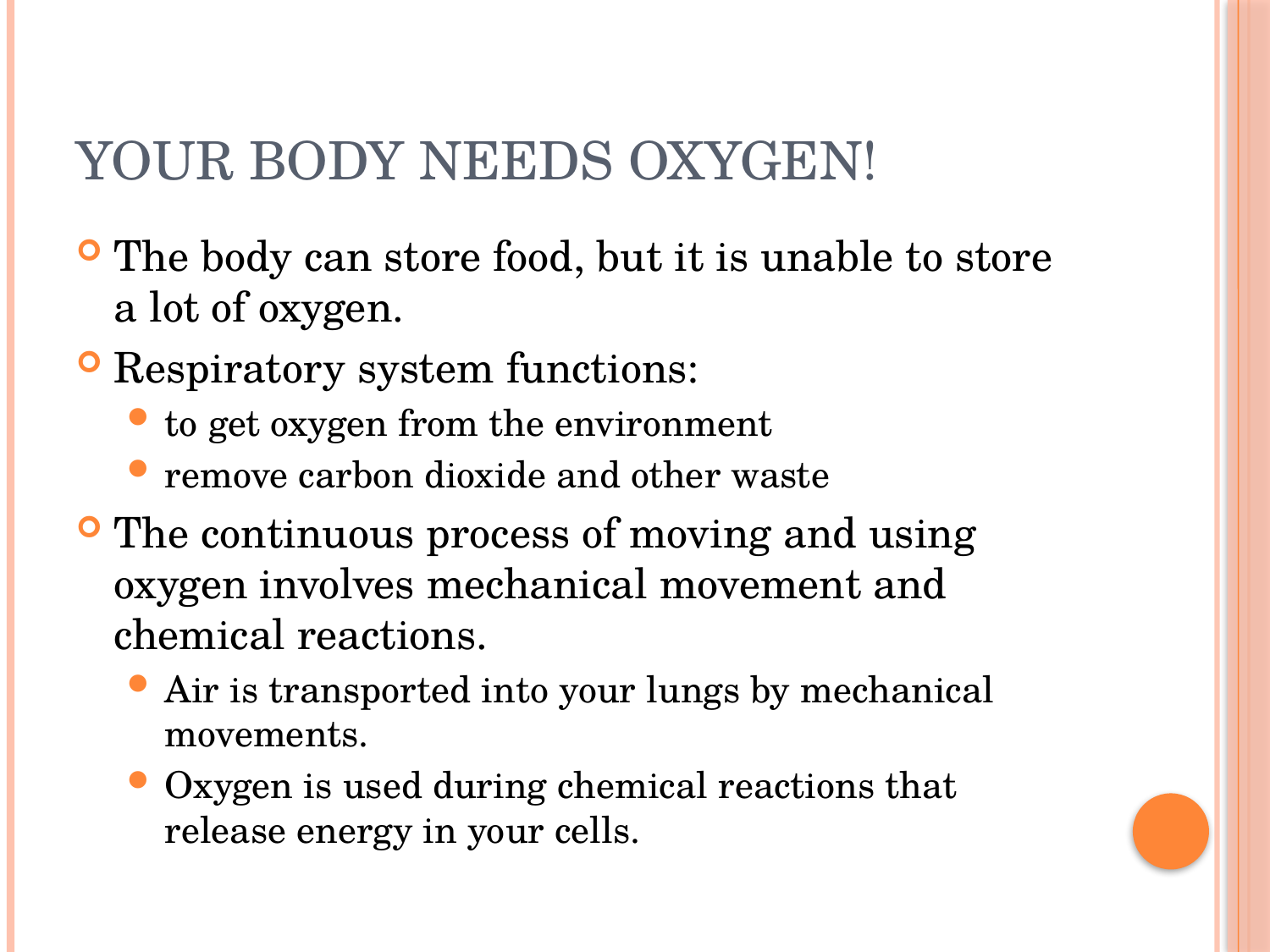

# Your Body Needs Oxygen!
The body can store food, but it is unable to store a lot of oxygen.
Respiratory system functions:
to get oxygen from the environment
remove carbon dioxide and other waste
The continuous process of moving and using oxygen involves mechanical movement and chemical reactions.
Air is transported into your lungs by mechanical movements.
Oxygen is used during chemical reactions that release energy in your cells.